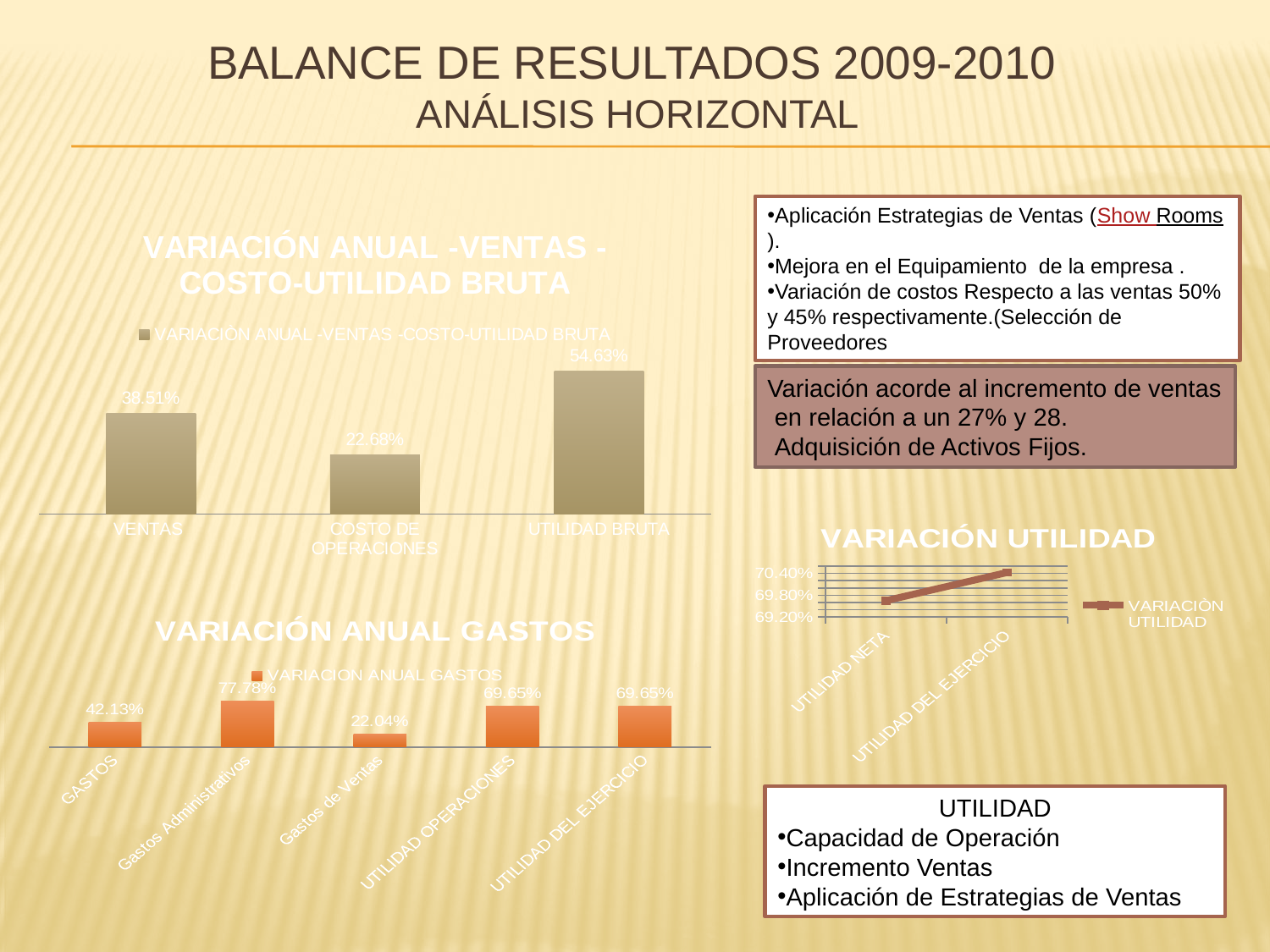

# BALANCE DE RESULTADOS 2009-2010 ANáLISIS HORIZONTAL
Aplicación Estrategias de Ventas (Show Rooms).
Mejora en el Equipamiento  de la empresa .
Variación de costos Respecto a las ventas 50% y 45% respectivamente.(Selección de Proveedores

### Chart: VARIACIÓN ANUAL -VENTAS -COSTO-UTILIDAD BRUTA

| Category |  |
|---|---|
| VENTAS  | 0.3851038069662153 |
| COSTO DE OPERACIONES | 0.2267942640546254 |
| UTILIDAD BRUTA | 0.5462686924087772 |
Variación acorde al incremento de ventas  en relación a un 27% y 28.
 Adquisición de Activos Fijos.

### Chart: VARIACIÓN UTILIDAD

| Category |  |
|---|---|
| UTILIDAD NETA | 0.6964981298373287 |
| UTILIDAD DEL EJERCICIO | 0.7042325981842056 |

### Chart: VARIACIÓN ANUAL GASTOS

| Category |  |
|---|---|
| GASTOS | 0.4212783250417868 |
| Gastos Administrativos | 0.777799038637365 |
| Gastos de Ventas | 0.220433011811571 |
| UTILIDAD OPERACIONES | 0.6964981298373285 |
| UTILIDAD DEL EJERCICIO | 0.6964981298373285 |
UTILIDAD
Capacidad de Operación
Incremento Ventas
Aplicación de Estrategias de Ventas